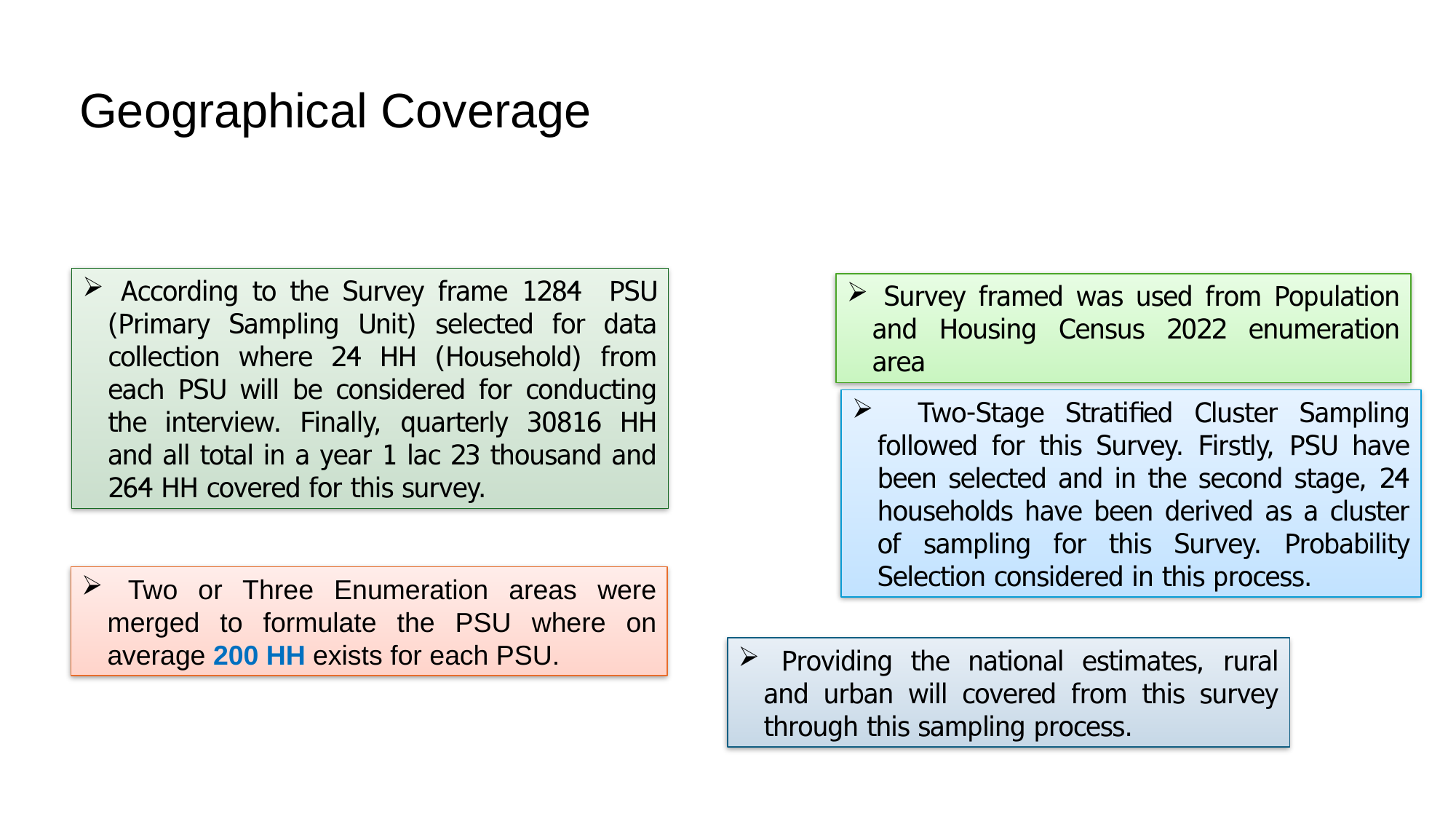

Geographical Coverage
 According to the Survey frame 1284  PSU (Primary Sampling Unit) selected for data collection where 24 HH (Household) from each PSU will be considered for conducting the interview. Finally, quarterly 30816 HH and all total in a year 1 lac 23 thousand and 264 HH covered for this survey.
 Survey framed was used from Population and Housing Census 2022 enumeration area
  Two-Stage Stratified Cluster Sampling followed for this Survey. Firstly, PSU have been selected and in the second stage, 24 households have been derived as a cluster of sampling for this Survey. Probability Selection considered in this process.
 Two or Three Enumeration areas were merged to formulate the PSU where on average 200 HH exists for each PSU.
 Providing the national estimates, rural and urban will covered from this survey through this sampling process.